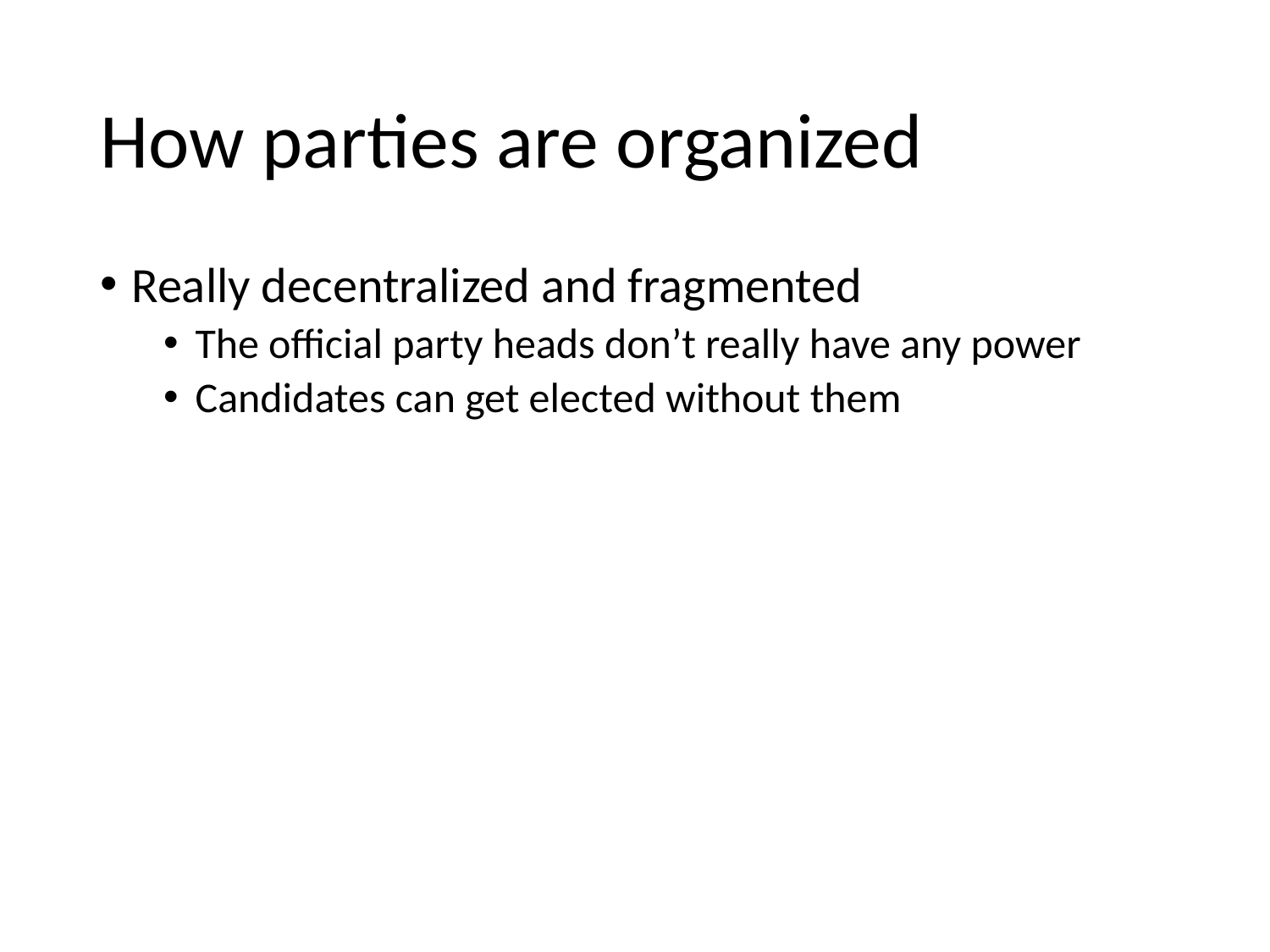

# How parties are organized
Really decentralized and fragmented
The official party heads don’t really have any power
Candidates can get elected without them